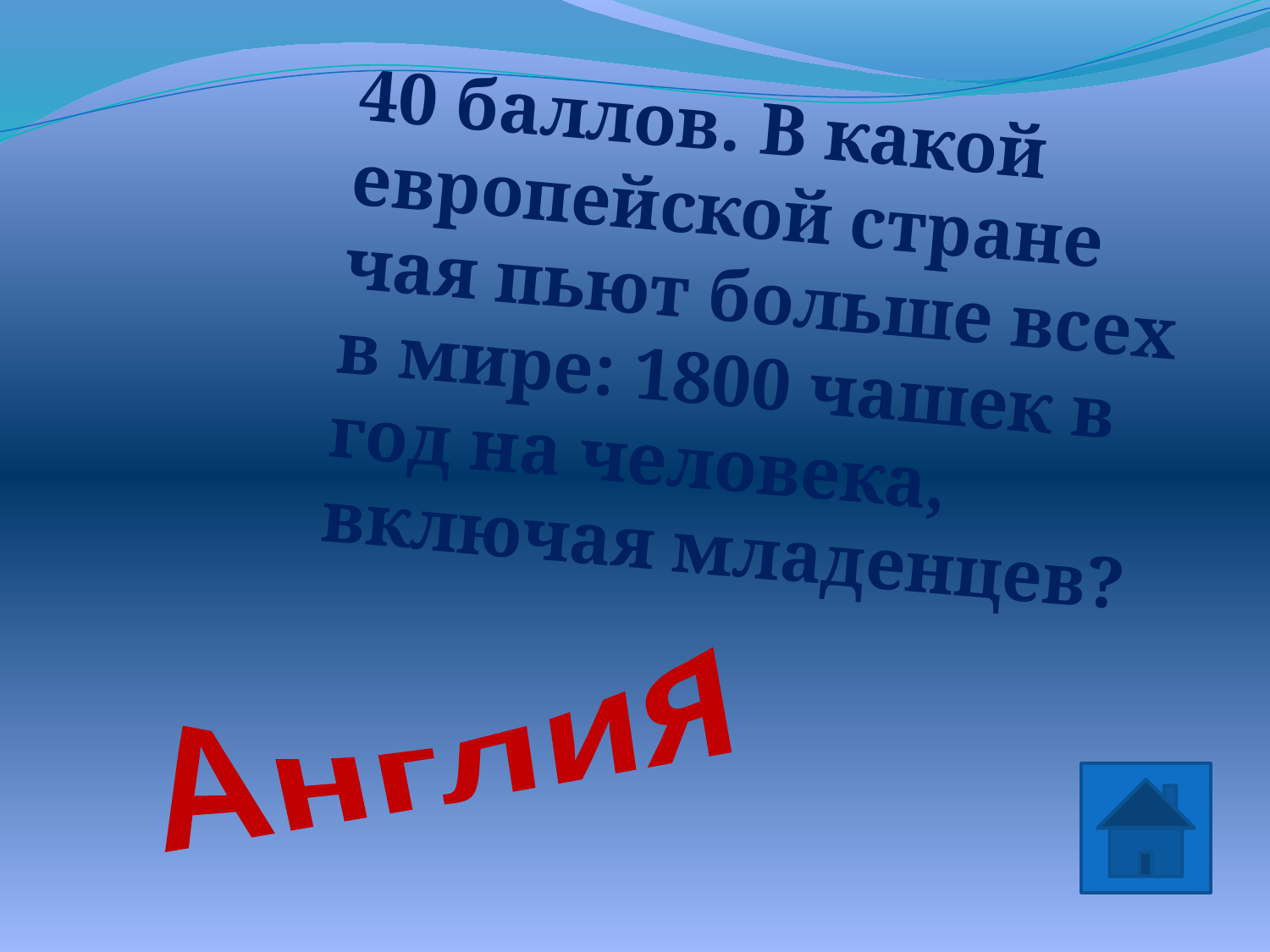

40 баллов. В какой европейской стране чая пьют больше всех в мире: 1800 чашек в год на человека, включая младенцев?
Англия